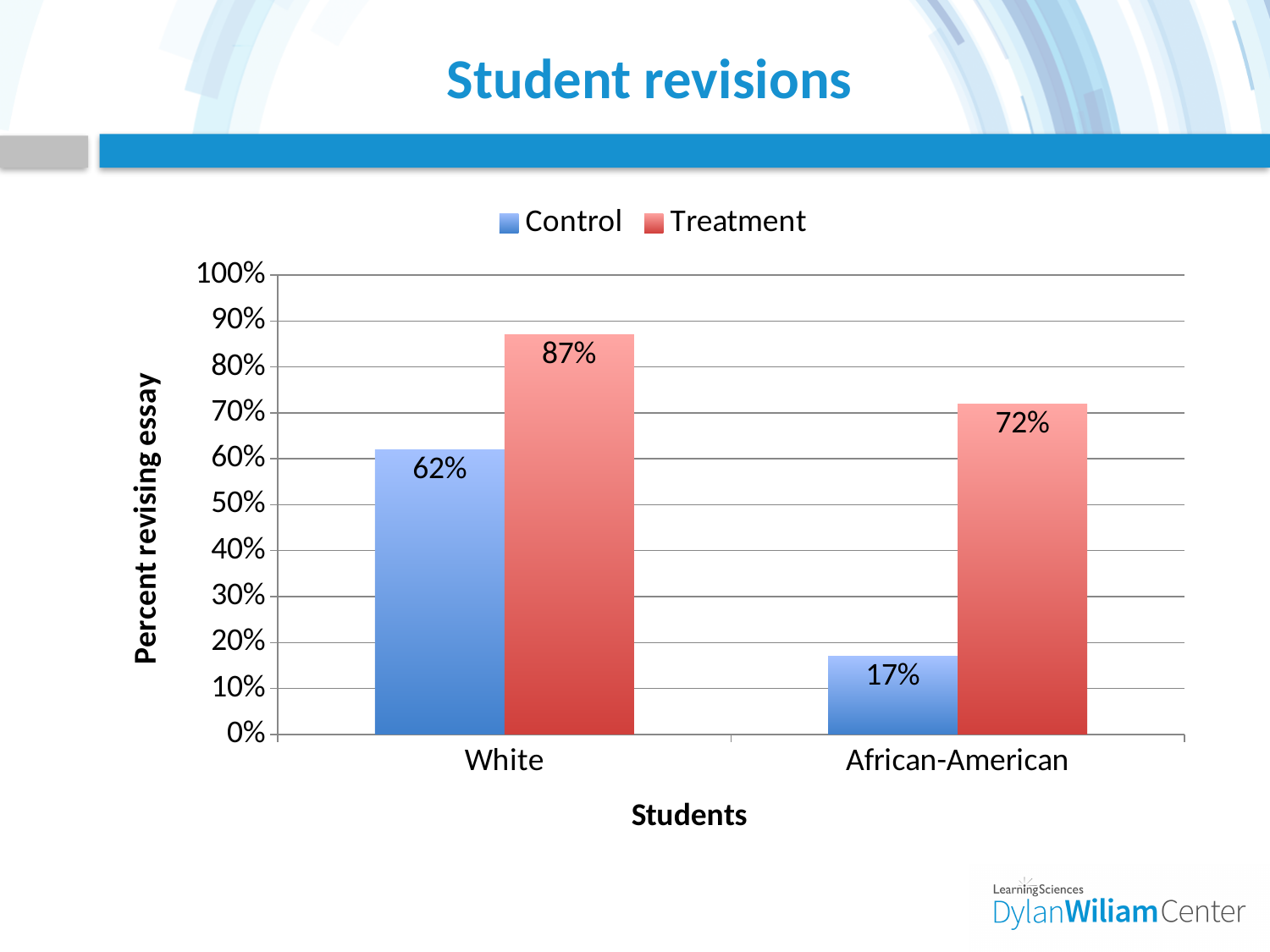

# Student revisions

### Chart

| Category | Control | Treatment |
|---|---|---|
| White | 0.62 | 0.87 |
| African-American | 0.17 | 0.72 |